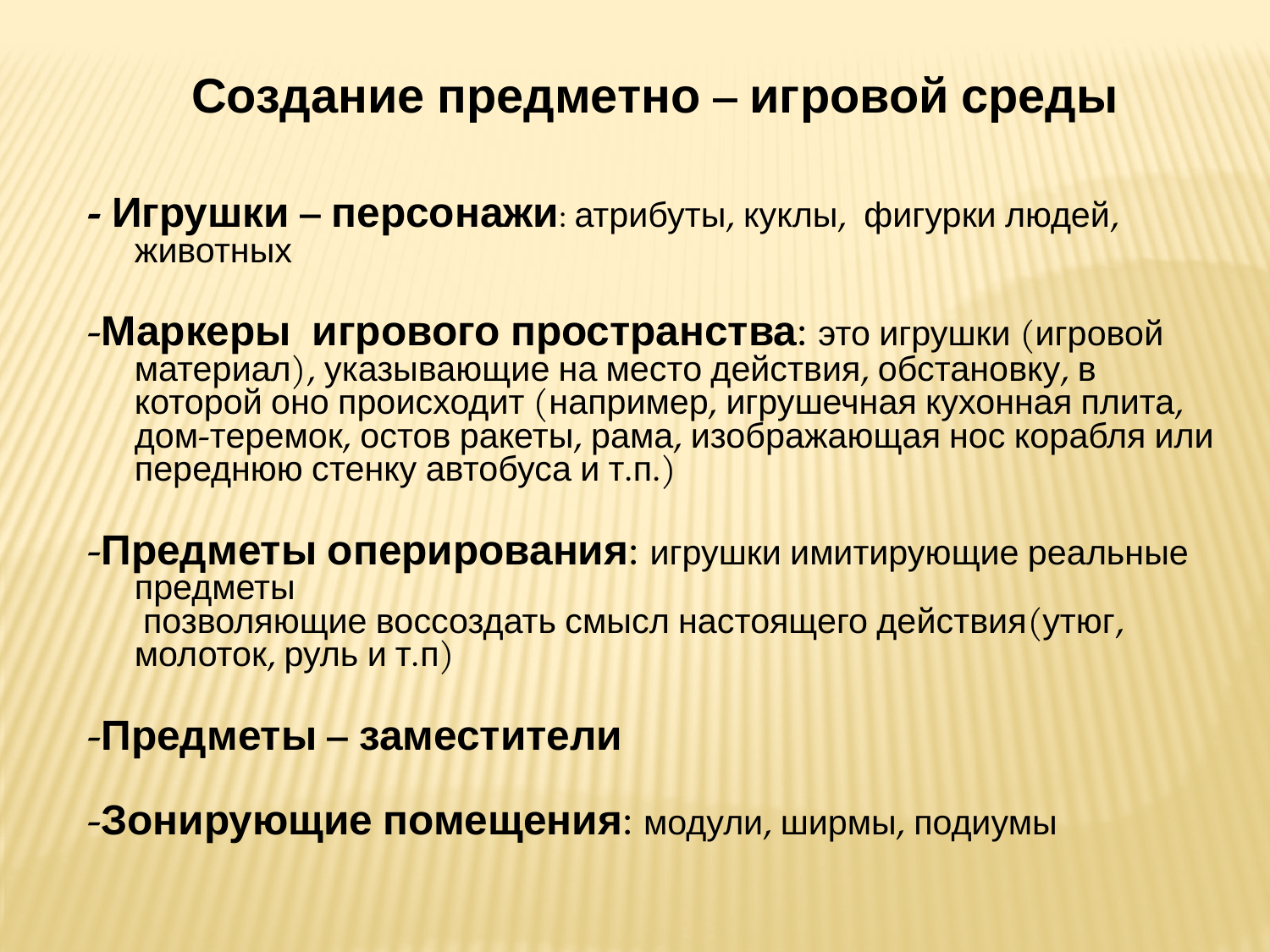

Создание предметно – игровой среды

- Игрушки – персонажи: атрибуты, куклы,  фигурки людей, животных

-Маркеры  игрового пространства: это игрушки (игровой материал), указывающие на место действия, обстановку, в которой оно происходит (например, игрушечная кухонная плита, дом-теремок, остов ракеты, рама, изображающая нос корабля или переднюю стенку автобуса и т.п.)

-Предметы оперирования: игрушки имитирующие реальные предметы
 позволяющие воссоздать смысл настоящего действия(утюг, молоток, руль и т.п)

-Предметы – заместители

-Зонирующие помещения: модули, ширмы, подиумы